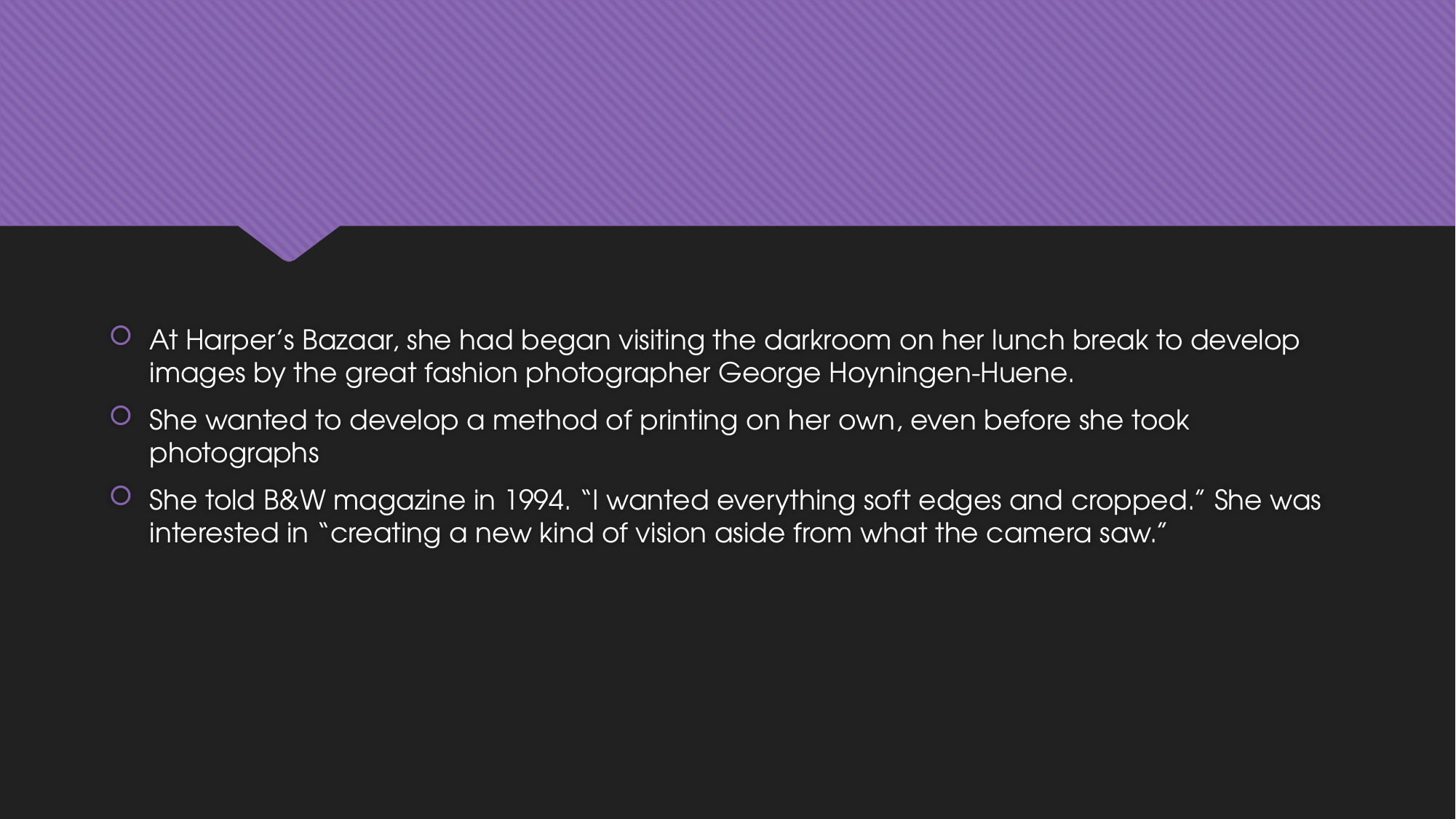

#
At Harper’s Bazaar, she had began visiting the darkroom on her lunch break to develop images by the great fashion photographer George Hoyningen-Huene.
She wanted to develop a method of printing on her own, even before she took photographs
She told B&W magazine in 1994. “I wanted everything soft edges and cropped.” She was interested in “creating a new kind of vision aside from what the camera saw.”